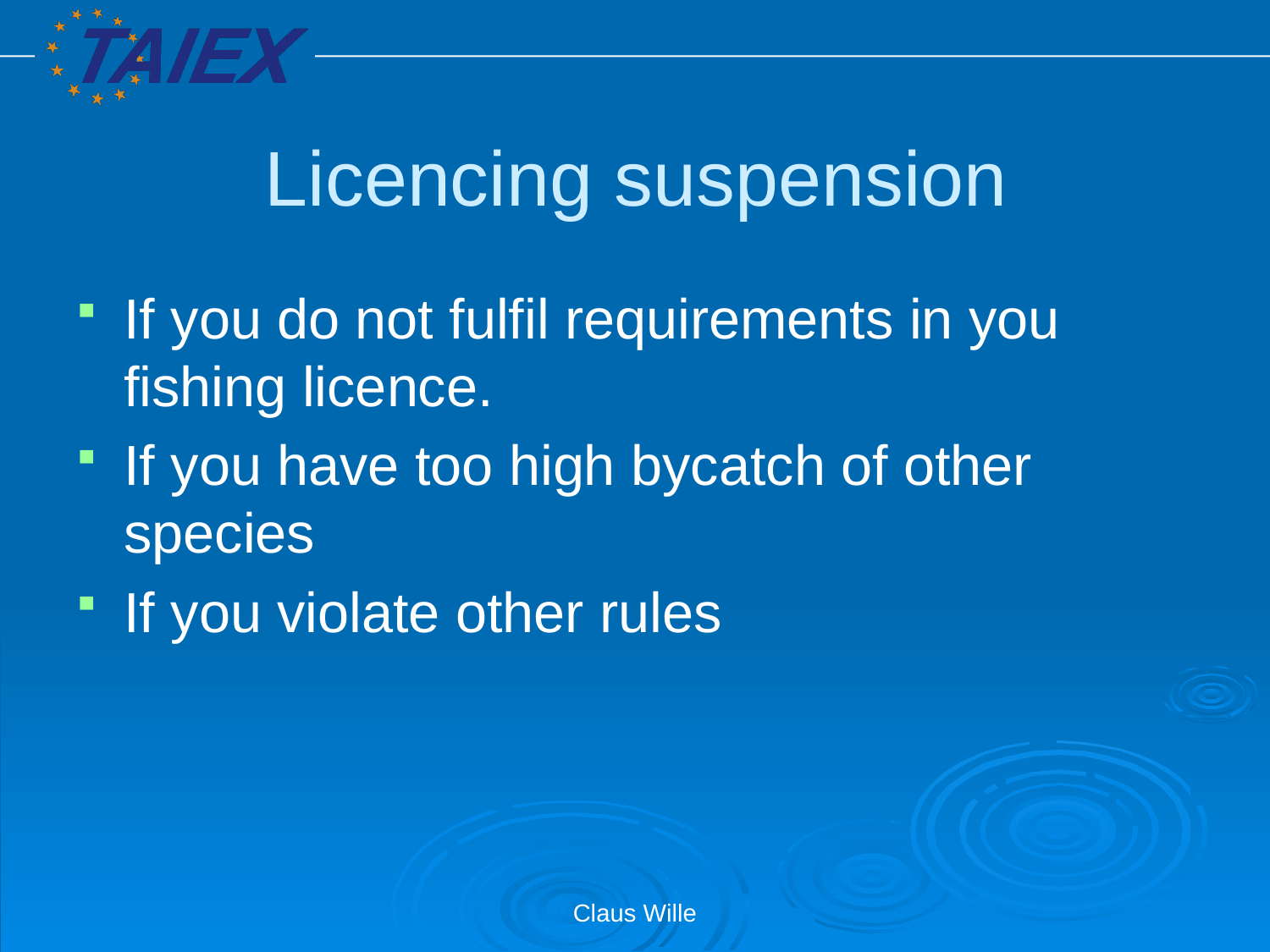

# Licencing suspension
If you do not fulfil requirements in you fishing licence.
If you have too high bycatch of other species
If you violate other rules

Claus Wille